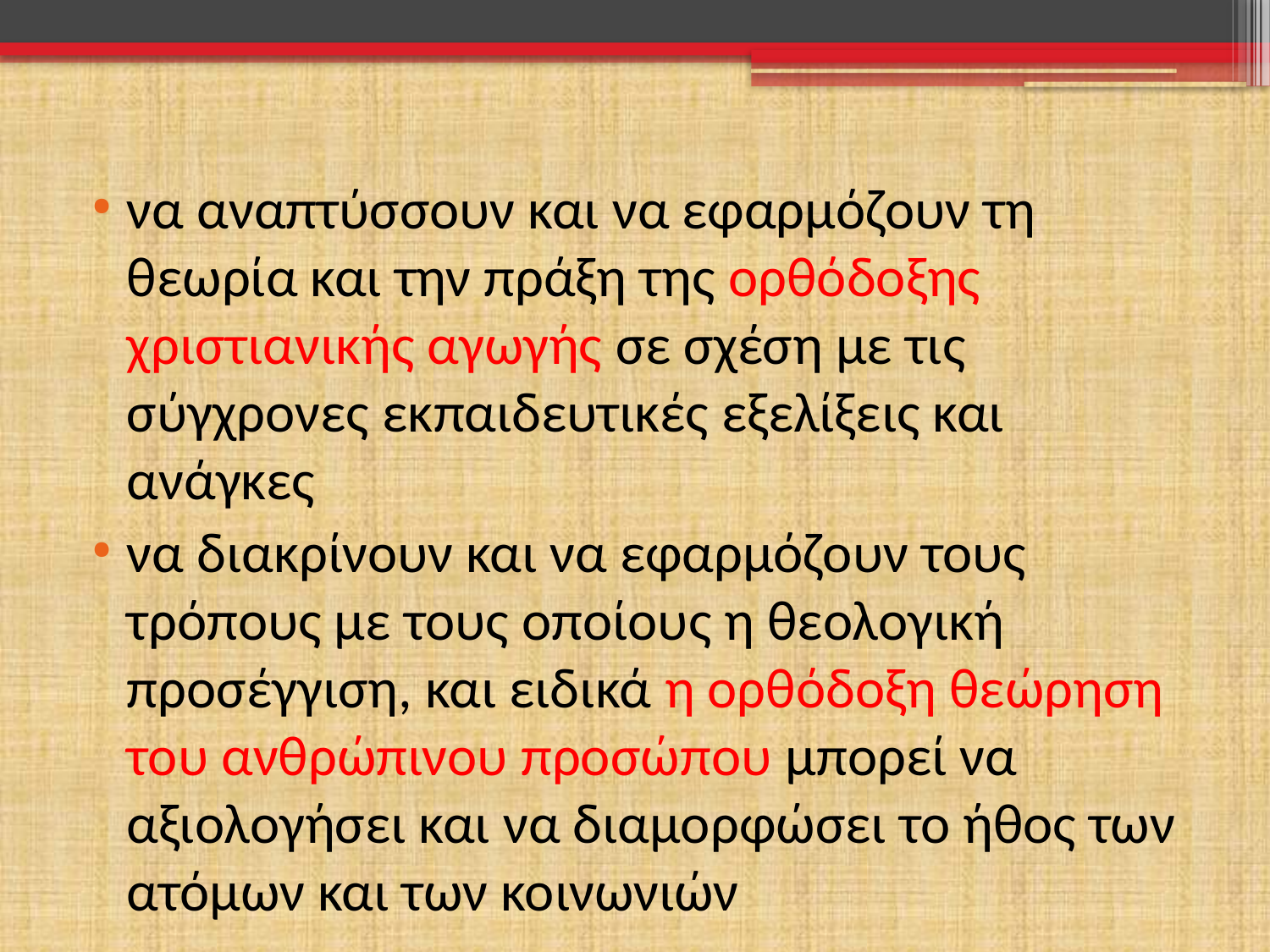

#
να αναπτύσσουν και να εφαρμόζουν τη θεωρία και την πράξη της ορθόδοξης χριστιανικής αγωγής σε σχέση με τις σύγχρονες εκπαιδευτικές εξελίξεις και ανάγκες
να διακρίνουν και να εφαρμόζουν τους τρόπους με τους οποίους η θεολογική προσέγγιση, και ειδικά η ορθόδοξη θεώρηση του ανθρώπινου προσώπου μπορεί να αξιολογήσει και να διαμορφώσει το ήθος των ατόμων και των κοινωνιών